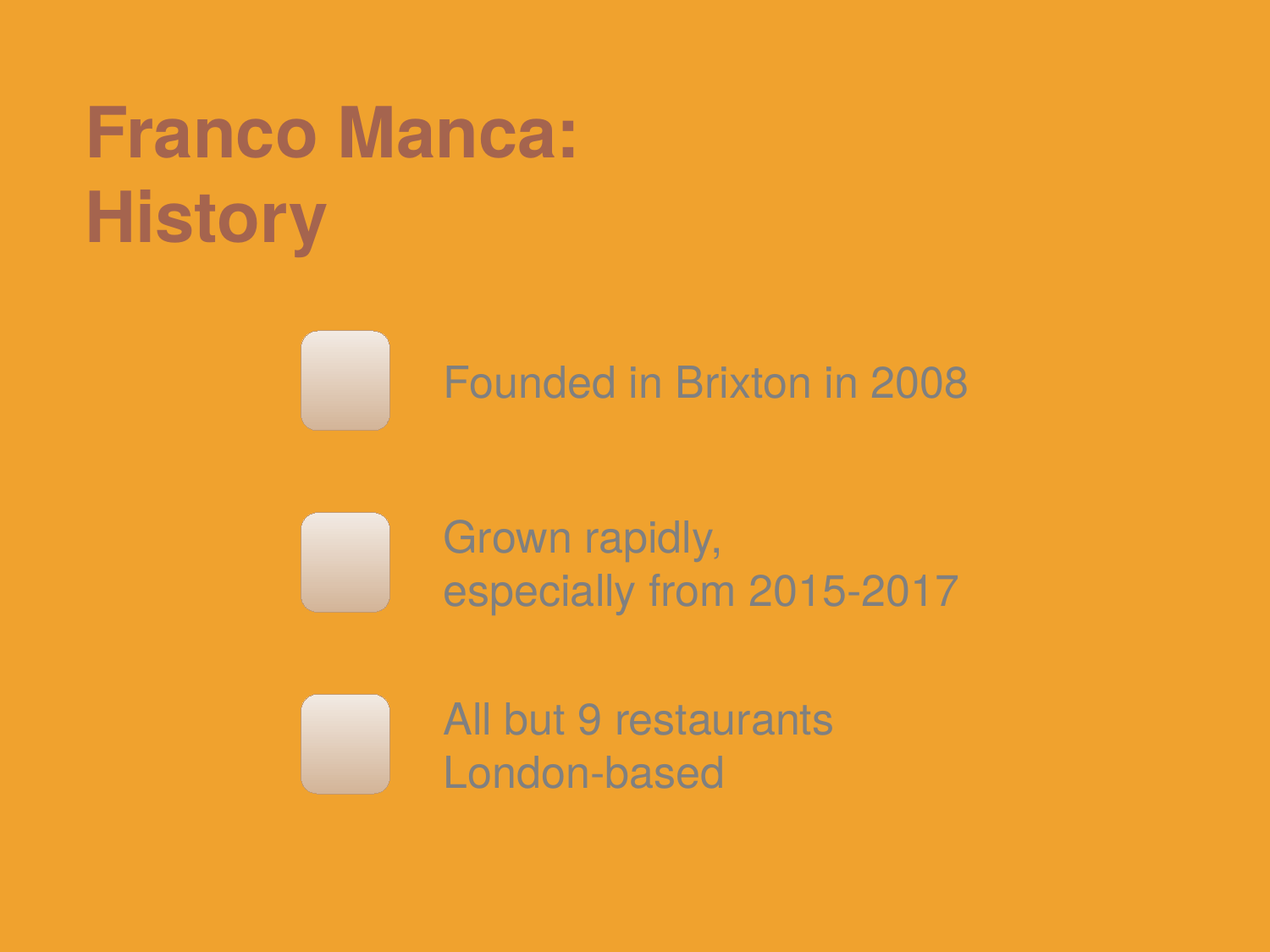

Franco Manca:  History
Jane Doe

Founded in Brixton in 2008
Jane Doe
Grown rapidly,         especially from 2015-2017

All but 9 restaurants  London-based